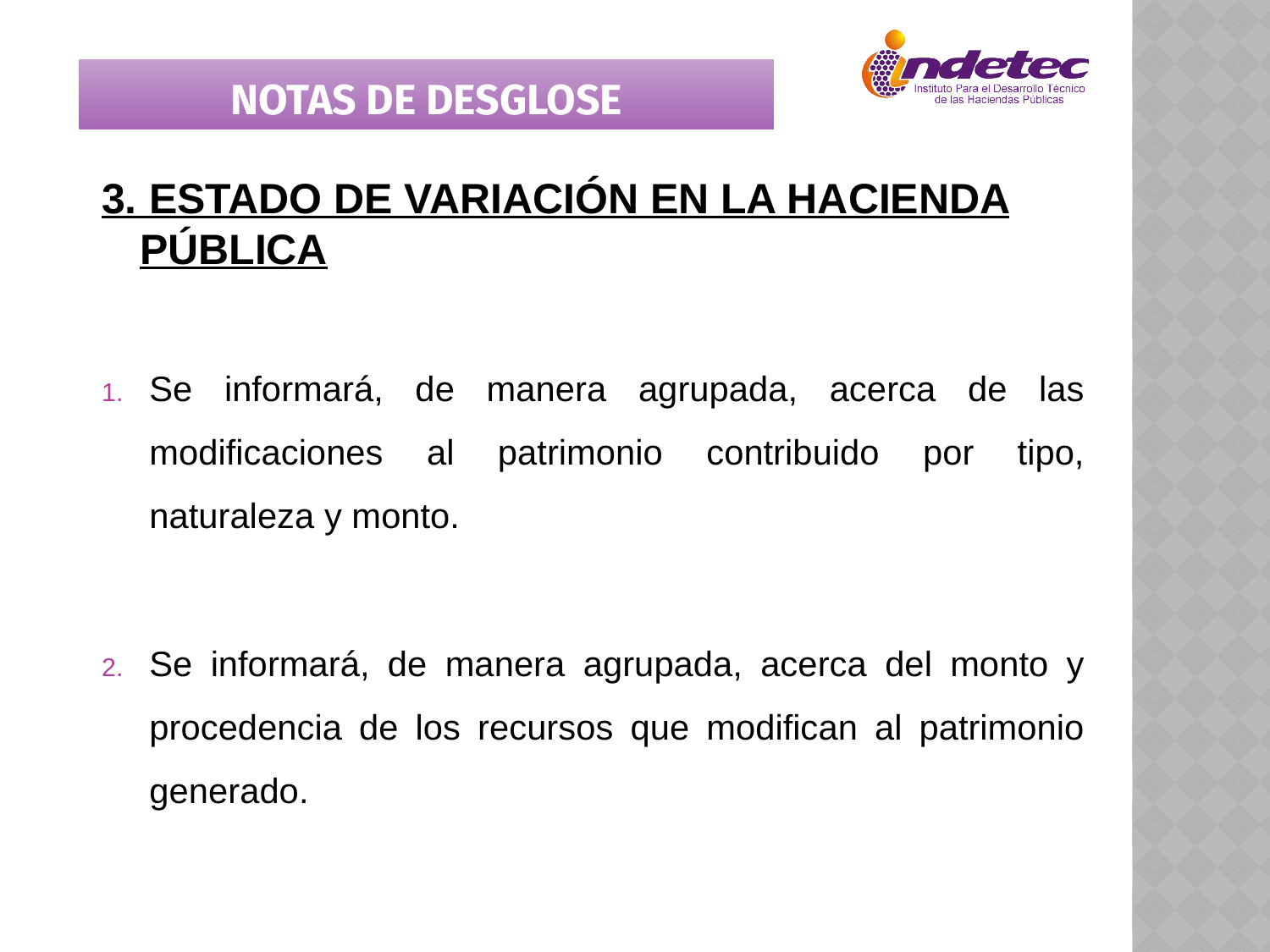

NOTAS DE DESGLOSE
3. Estado de Variación en la Hacienda Pública

Se informará, de manera agrupada, acerca de las modificaciones al patrimonio contribuido por tipo, naturaleza y monto.

Se informará, de manera agrupada, acerca del monto y procedencia de los recursos que modifican al patrimonio generado.